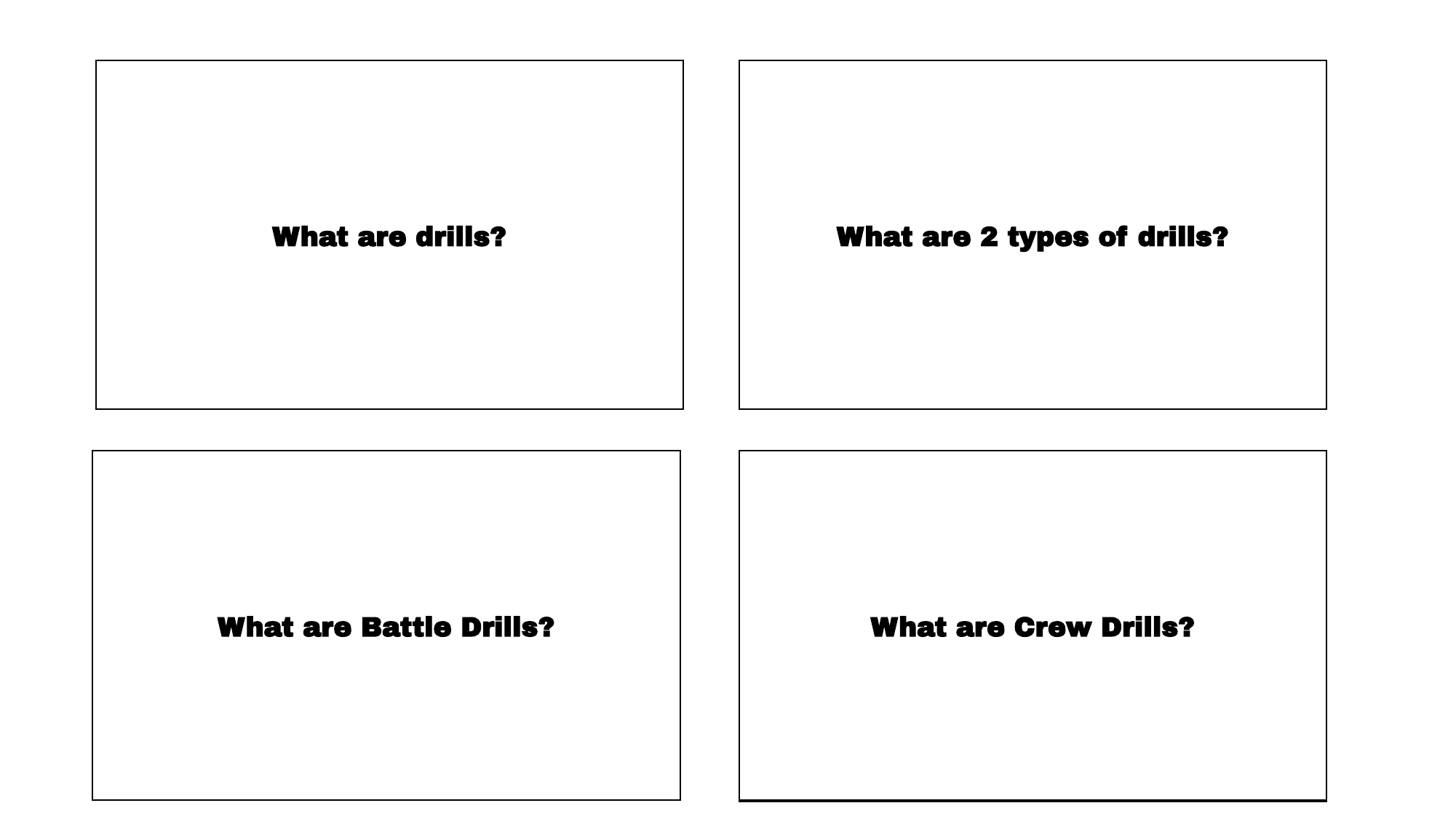

Drills are simply standardized ways of doing something.
What are 2 types of drills?
Battle Drills and Crew Drills
What are drills?
What are Battle Drills?
Are trained responses to enemy actions or leaders orders.
What are Crew Drills?
Are trained actions of crews in regards to a weapons system.